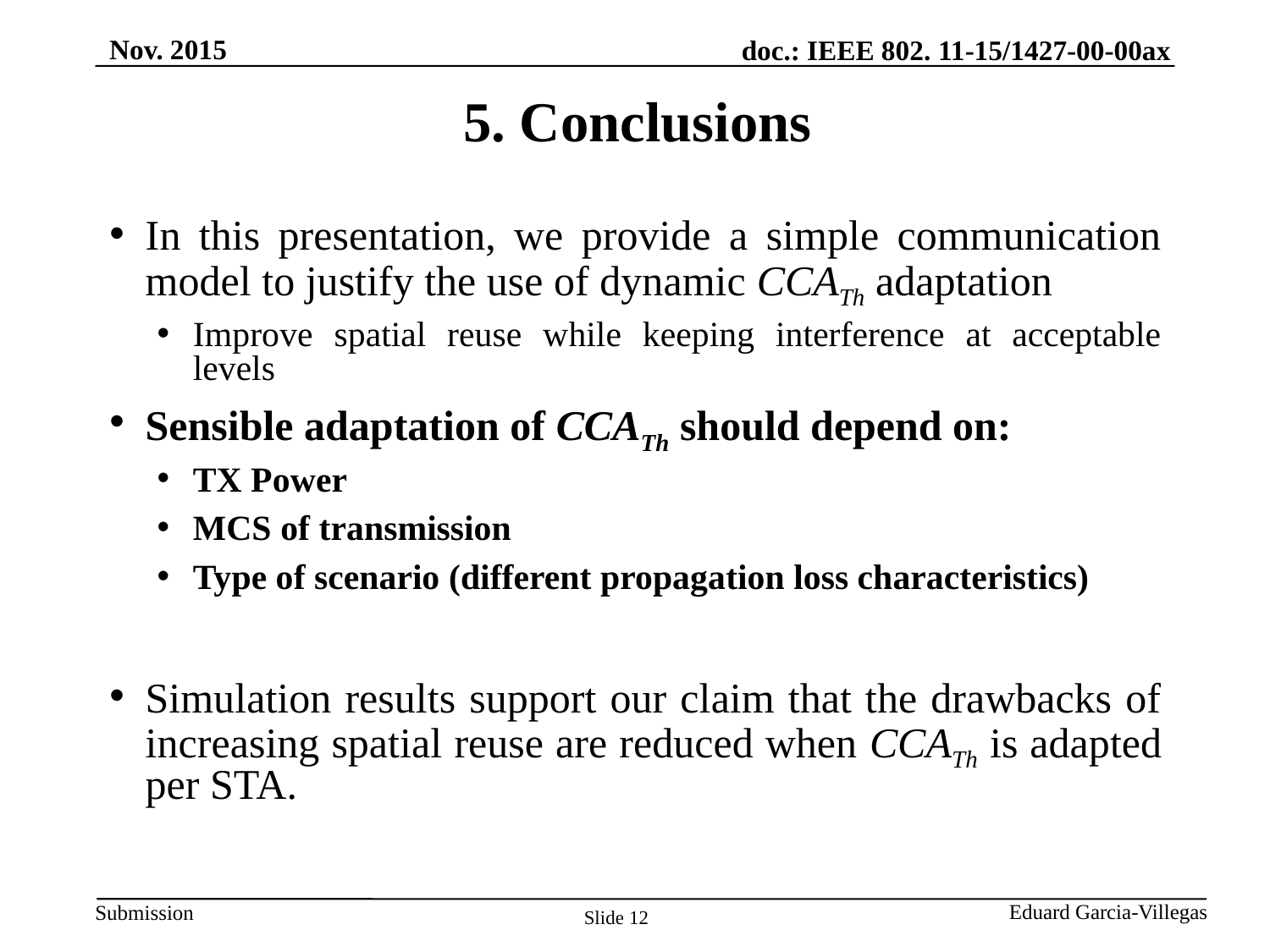

Nov. 2015
# 5. Conclusions
In this presentation, we provide a simple communication model to justify the use of dynamic CCATh adaptation
Improve spatial reuse while keeping interference at acceptable levels
Sensible adaptation of CCATh should depend on:
TX Power
MCS of transmission
Type of scenario (different propagation loss characteristics)

Simulation results support our claim that the drawbacks of increasing spatial reuse are reduced when CCATh is adapted per STA.
Slide 12